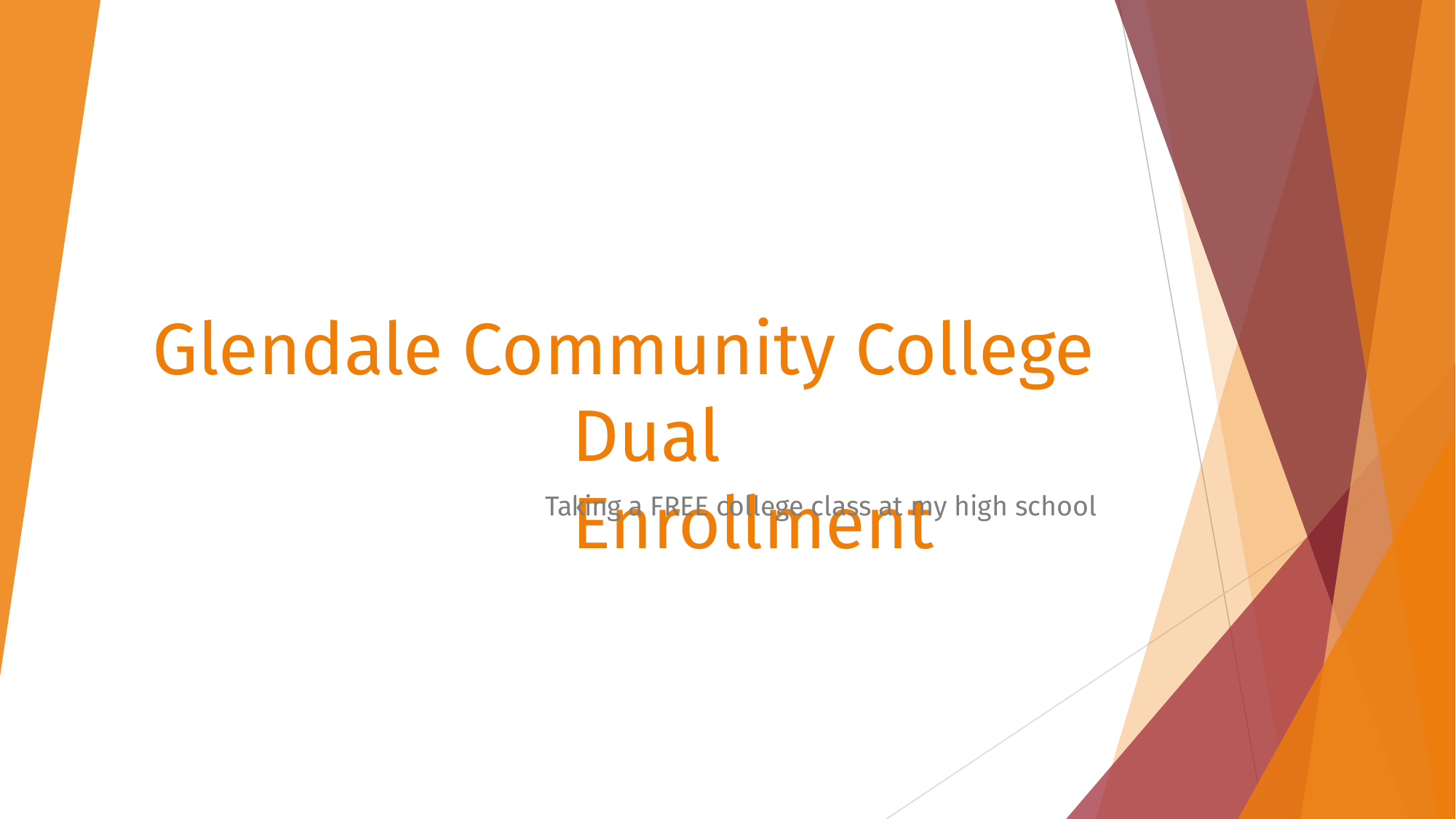

# Glendale Community College
Dual Enrollment
Taking a FREE college class at my high school